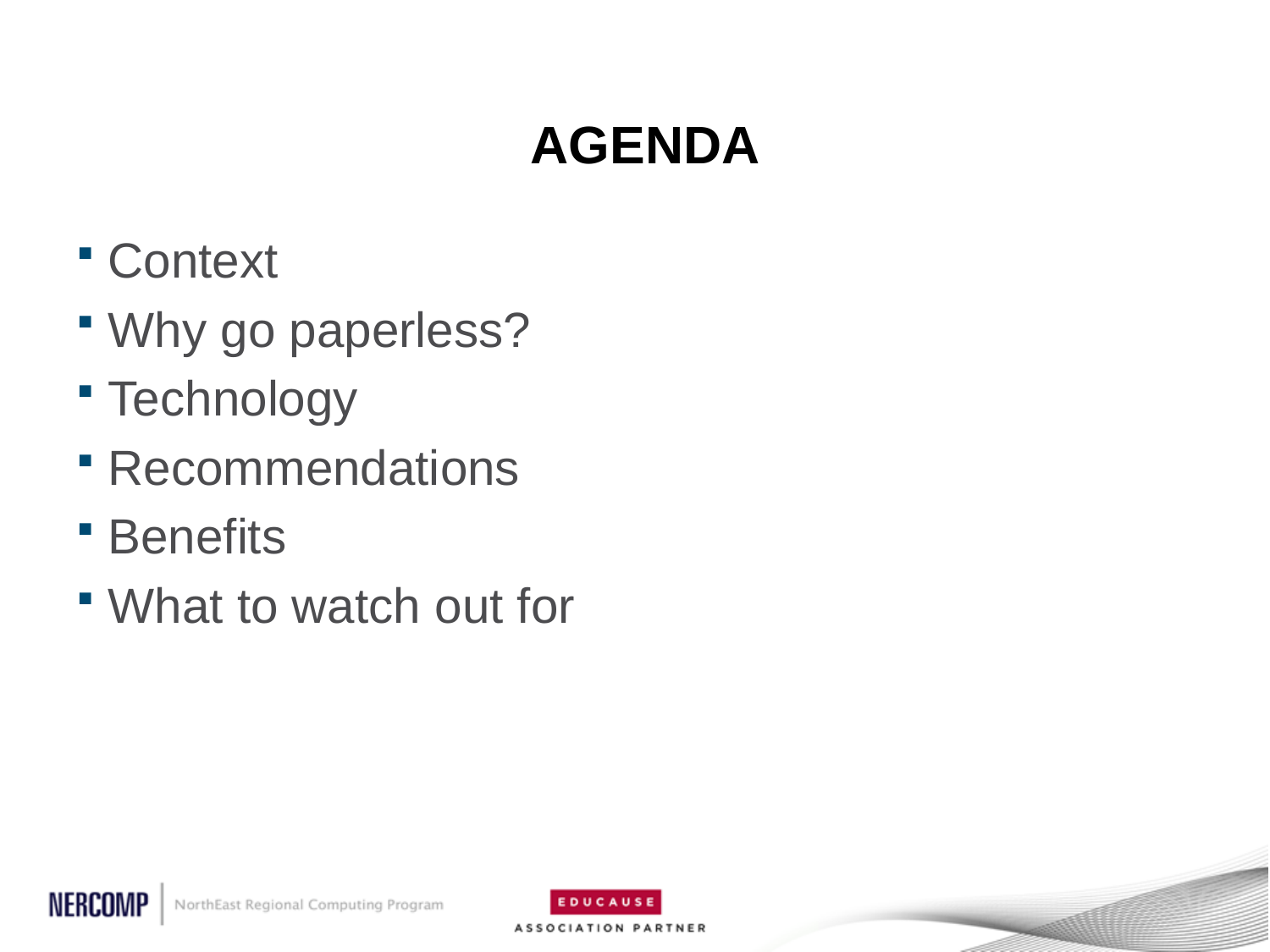

# Agenda
Context
Why go paperless?
Technology
Recommendations
Benefits
What to watch out for